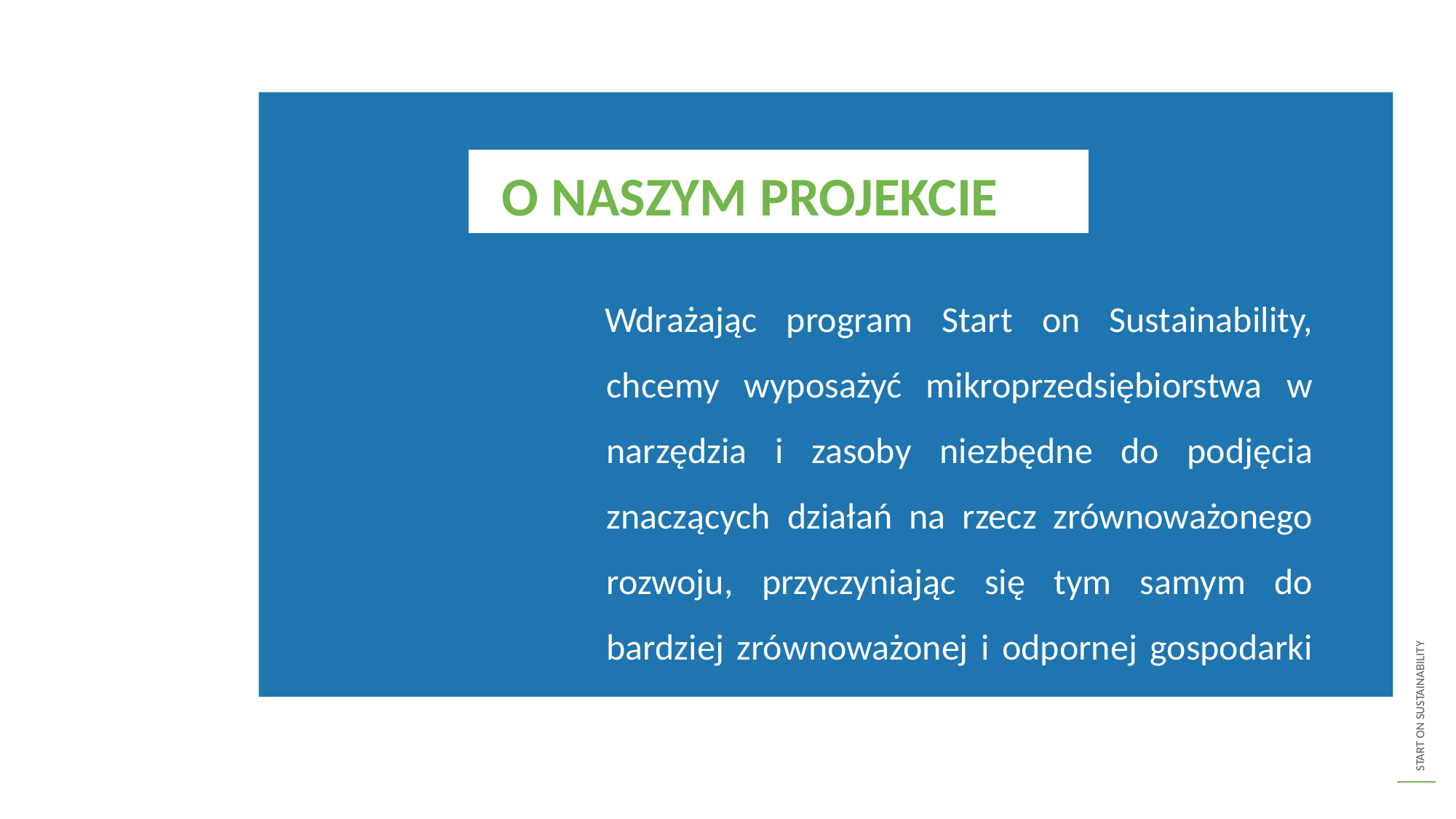

O NASZYM PROJEKCIE
Wdrażając program Start on Sustainability, chcemy wyposażyć mikroprzedsiębiorstwa w narzędzia i zasoby niezbędne do podjęcia znaczących działań na rzecz zrównoważonego rozwoju, przyczyniając się tym samym do bardziej zrównoważonej i odpornej gospodarki UE.